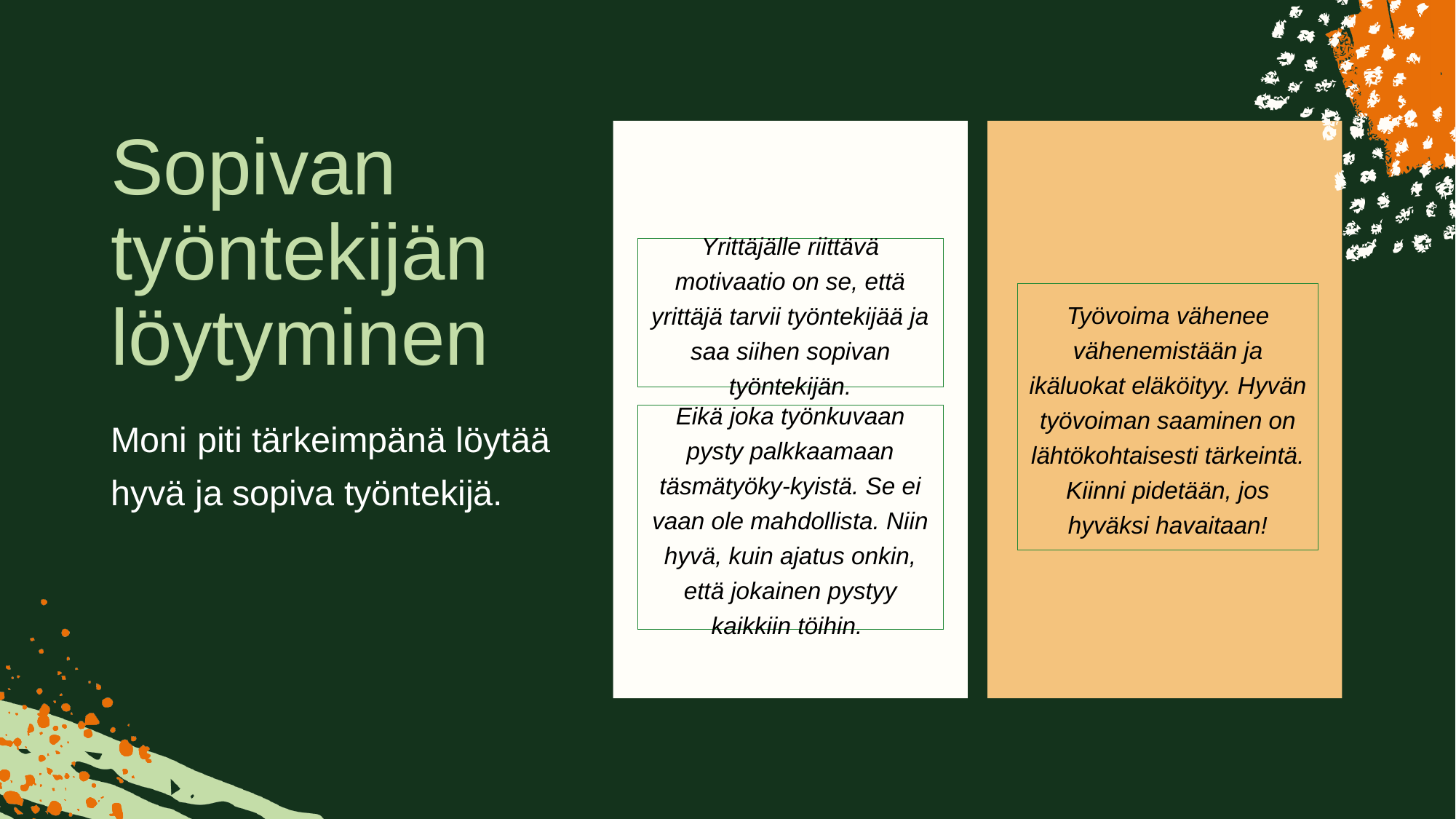

# Sopivan työntekijän löytyminen
Yrittäjälle riittävä motivaatio on se, että yrittäjä tarvii työntekijää ja saa siihen sopivan työntekijän.
Työvoima vähenee vähenemistään ja ikäluokat eläköityy. Hyvän työvoiman saaminen on lähtökohtaisesti tärkeintä. Kiinni pidetään, jos hyväksi havaitaan!
Eikä joka työnkuvaan pysty palkkaamaan täsmätyöky-kyistä. Se ei vaan ole mahdollista. Niin hyvä, kuin ajatus onkin, että jokainen pystyy kaikkiin töihin.
Moni piti tärkeimpänä löytää
hyvä ja sopiva työntekijä.